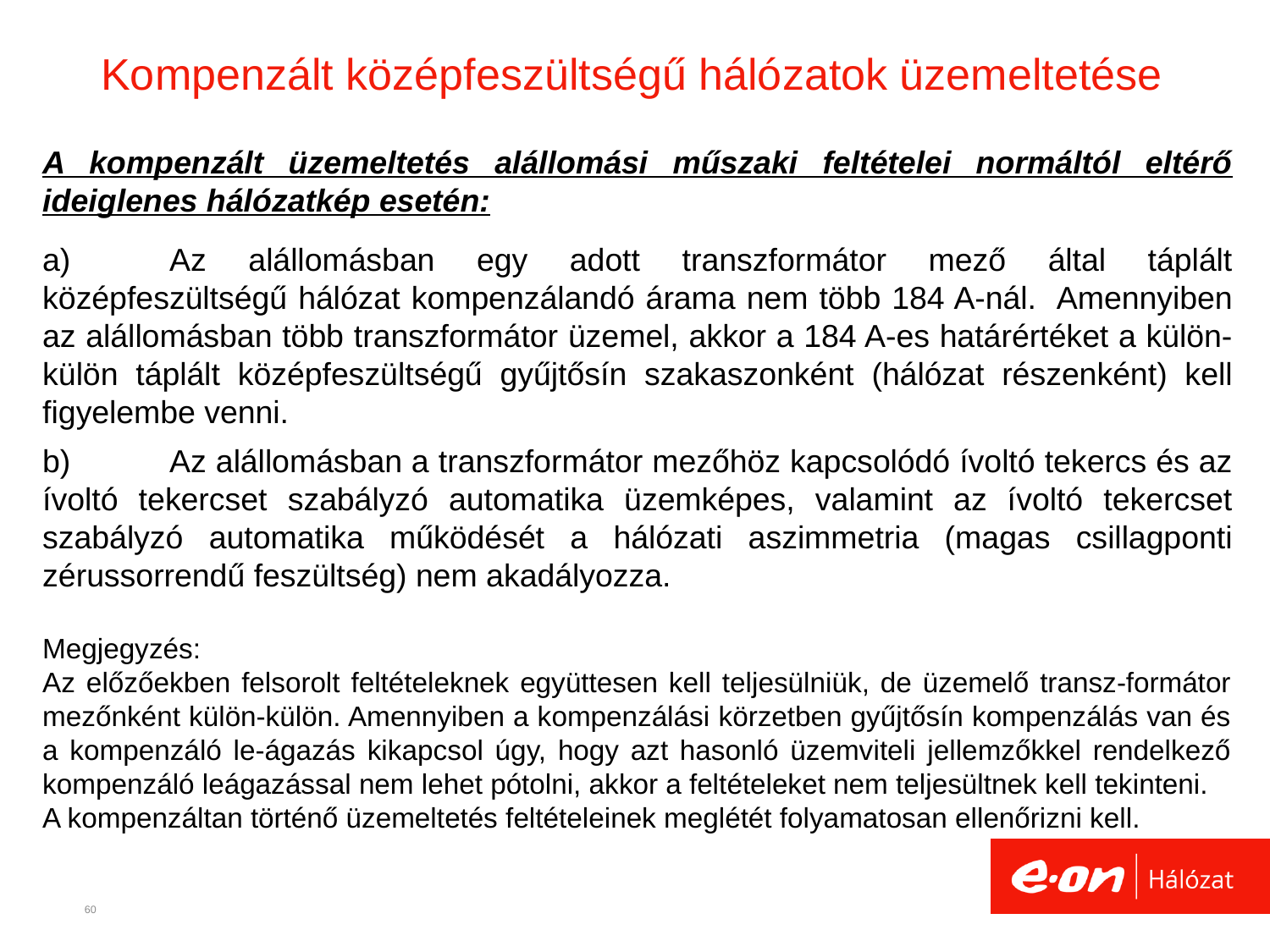

# Kompenzált középfeszültségű hálózatok üzemeltetése
A kompenzált üzemeltetés alállomási műszaki feltételei normáltól eltérő ideiglenes hálózatkép esetén:
a)	Az alállomásban egy adott transzformátor mező által táplált középfeszültségű hálózat kompenzálandó árama nem több 184 A-nál.  Amennyiben az alállomásban több transzformátor üzemel, akkor a 184 A-es határértéket a külön-külön táplált középfeszültségű gyűjtősín szakaszonként (hálózat részenként) kell figyelembe venni.
b)	Az alállomásban a transzformátor mezőhöz kapcsolódó ívoltó tekercs és az ívoltó tekercset szabályzó automatika üzemképes, valamint az ívoltó tekercset szabályzó automatika működését a hálózati aszimmetria (magas csillagponti zérussorrendű feszültség) nem akadályozza.

Megjegyzés:
Az előzőekben felsorolt feltételeknek együttesen kell teljesülniük, de üzemelő transz-formátor mezőnként külön-külön. Amennyiben a kompenzálási körzetben gyűjtősín kompenzálás van és a kompenzáló le-ágazás kikapcsol úgy, hogy azt hasonló üzemviteli jellemzőkkel rendelkező kompenzáló leágazással nem lehet pótolni, akkor a feltételeket nem teljesültnek kell tekinteni.
A kompenzáltan történő üzemeltetés feltételeinek meglétét folyamatosan ellenőrizni kell.
60